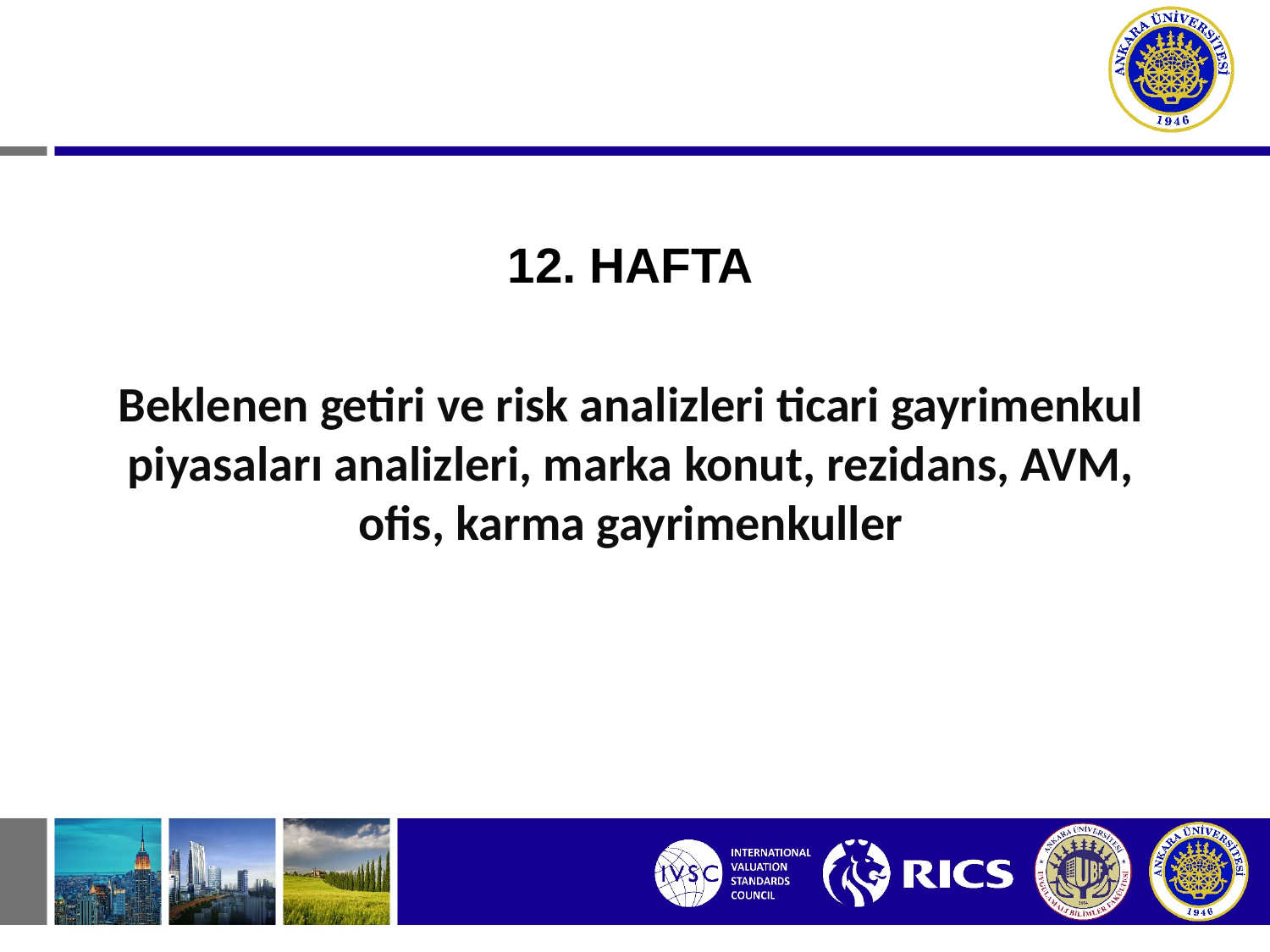

12. HAFTA

Beklenen getiri ve risk analizleri ticari gayrimenkul piyasaları analizleri, marka konut, rezidans, AVM, ofis, karma gayrimenkuller